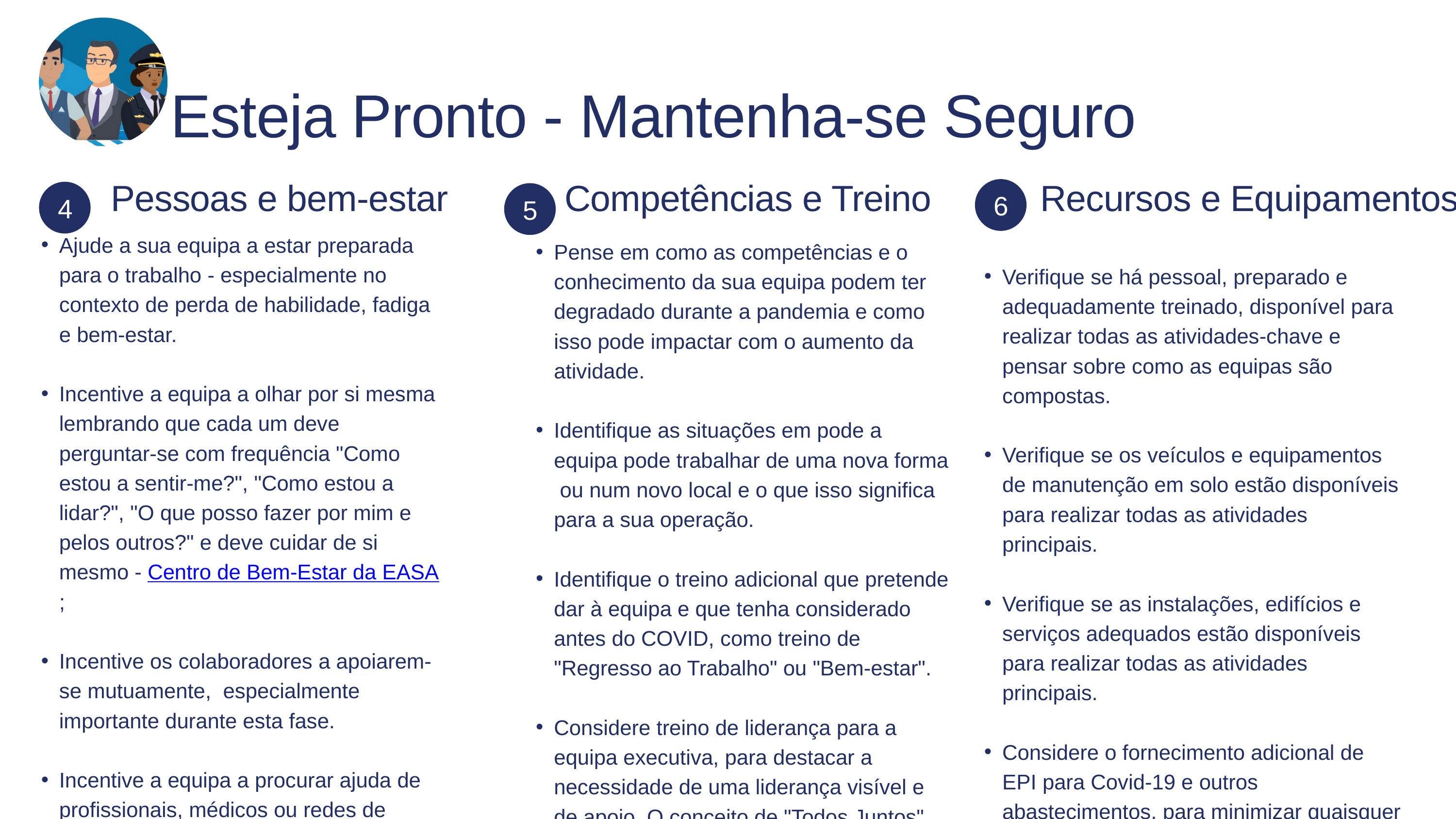

Esteja Pronto - Mantenha-se Seguro

6

4
Pessoas e bem-estar
Competências e Treino
Recursos e Equipamentos

5
Ajude a sua equipa a estar preparada para o trabalho - especialmente no contexto de perda de habilidade, fadiga e bem-estar.

Incentive a equipa a olhar por si mesma lembrando que cada um deve perguntar-se com frequência "Como estou a sentir-me?", "Como estou a lidar?", "O que posso fazer por mim e pelos outros?" e deve cuidar de si mesmo - Centro de Bem-Estar da EASA ;

Incentive os colaboradores a apoiarem-se mutuamente,  especialmente importante durante esta fase.

Incentive a equipa a procurar ajuda de profissionais, médicos ou redes de apoio de colegas e certifique-se de que isso faz parte de sua cultura organizacional.
Pense em como as competências e o conhecimento da sua equipa podem ter degradado durante a pandemia e como isso pode impactar com o aumento da atividade.

Identifique as situações em pode a equipa pode trabalhar de uma nova forma  ou num novo local e o que isso significa para a sua operação.

Identifique o treino adicional que pretende dar à equipa e que tenha considerado antes do COVID, como treino de "Regresso ao Trabalho" ou "Bem-estar".

Considere treino de liderança para a equipa executiva, para destacar a necessidade de uma liderança visível e de apoio. O conceito de "Todos Juntos" precisa de ser materializado.
Verifique se há pessoal, preparado e adequadamente treinado, disponível para realizar todas as atividades-chave e pensar sobre como as equipas são compostas.

Verifique se os veículos e equipamentos de manutenção em solo estão disponíveis para realizar todas as atividades principais.

Verifique se as instalações, edifícios e serviços adequados estão disponíveis para realizar todas as atividades principais.

Considere o fornecimento adicional de EPI para Covid-19 e outros abastecimentos, para minimizar quaisquer fatores de stress relacionados durante o aumento da atividade.